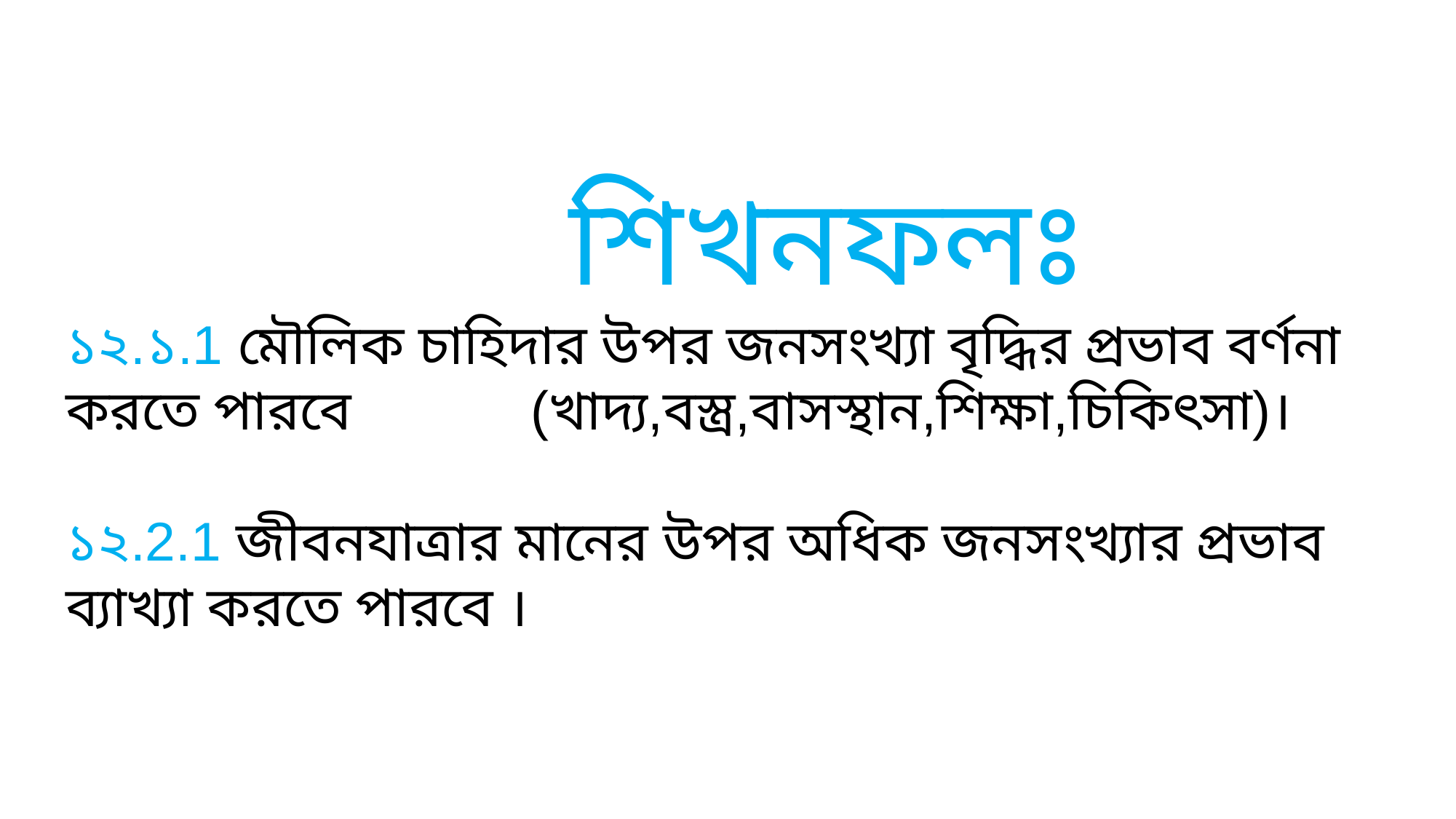

শিখনফলঃ
১২.১.1 মৌলিক চাহিদার উপর জনসংখ্যা বৃদ্ধির প্রভাব বর্ণনা করতে পারবে 	   	  (খাদ্য,বস্ত্র,বাসস্থান,শিক্ষা,চিকিৎসা)।

১২.2.1 জীবনযাত্রার মানের উপর অধিক জনসংখ্যার প্রভাব ব্যাখ্যা করতে পারবে ।